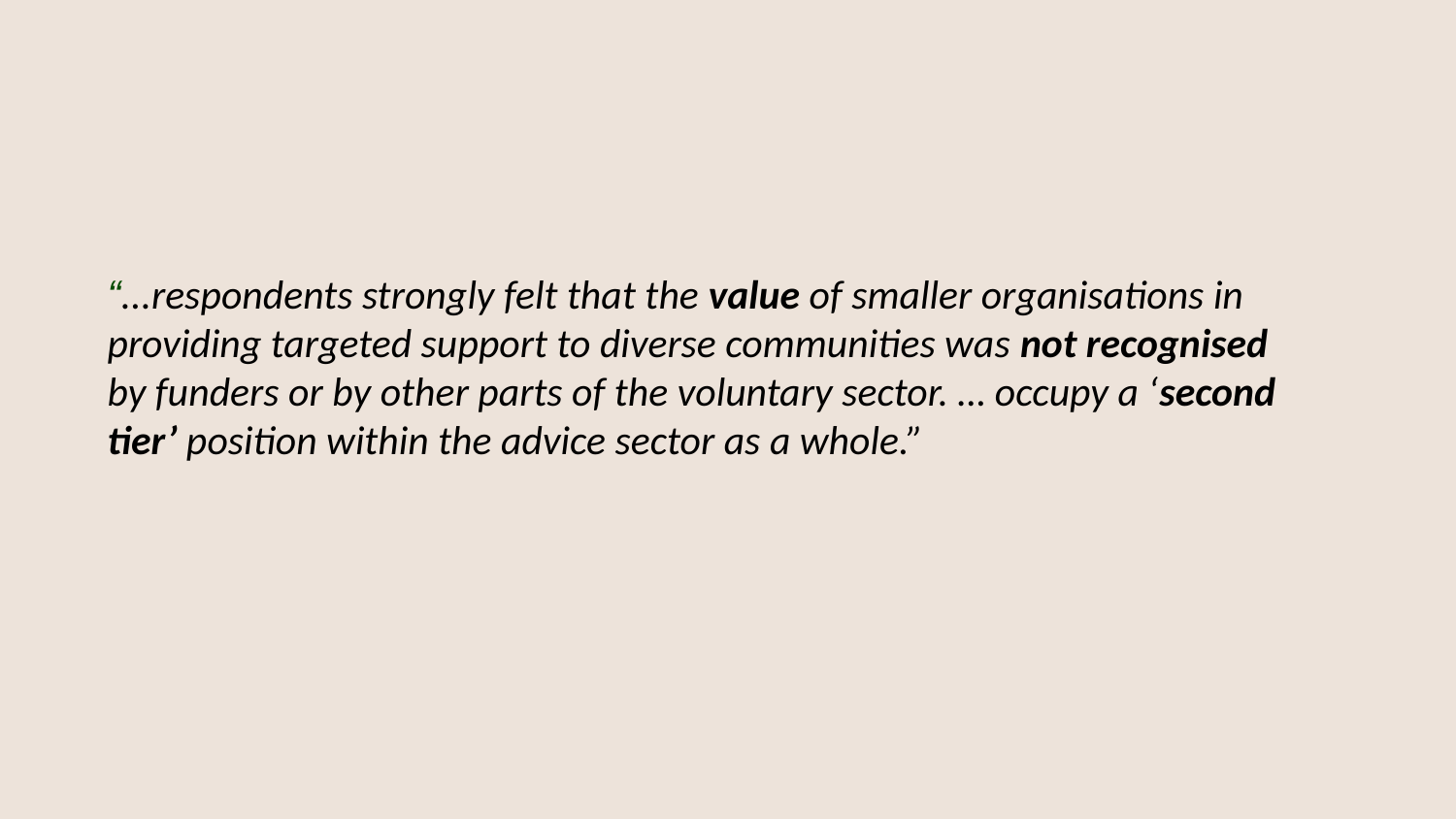

# “...respondents strongly felt that the value of smaller organisations in providing targeted support to diverse communities was not recognised by funders or by other parts of the voluntary sector. … occupy a ‘second tier’ position within the advice sector as a whole.”